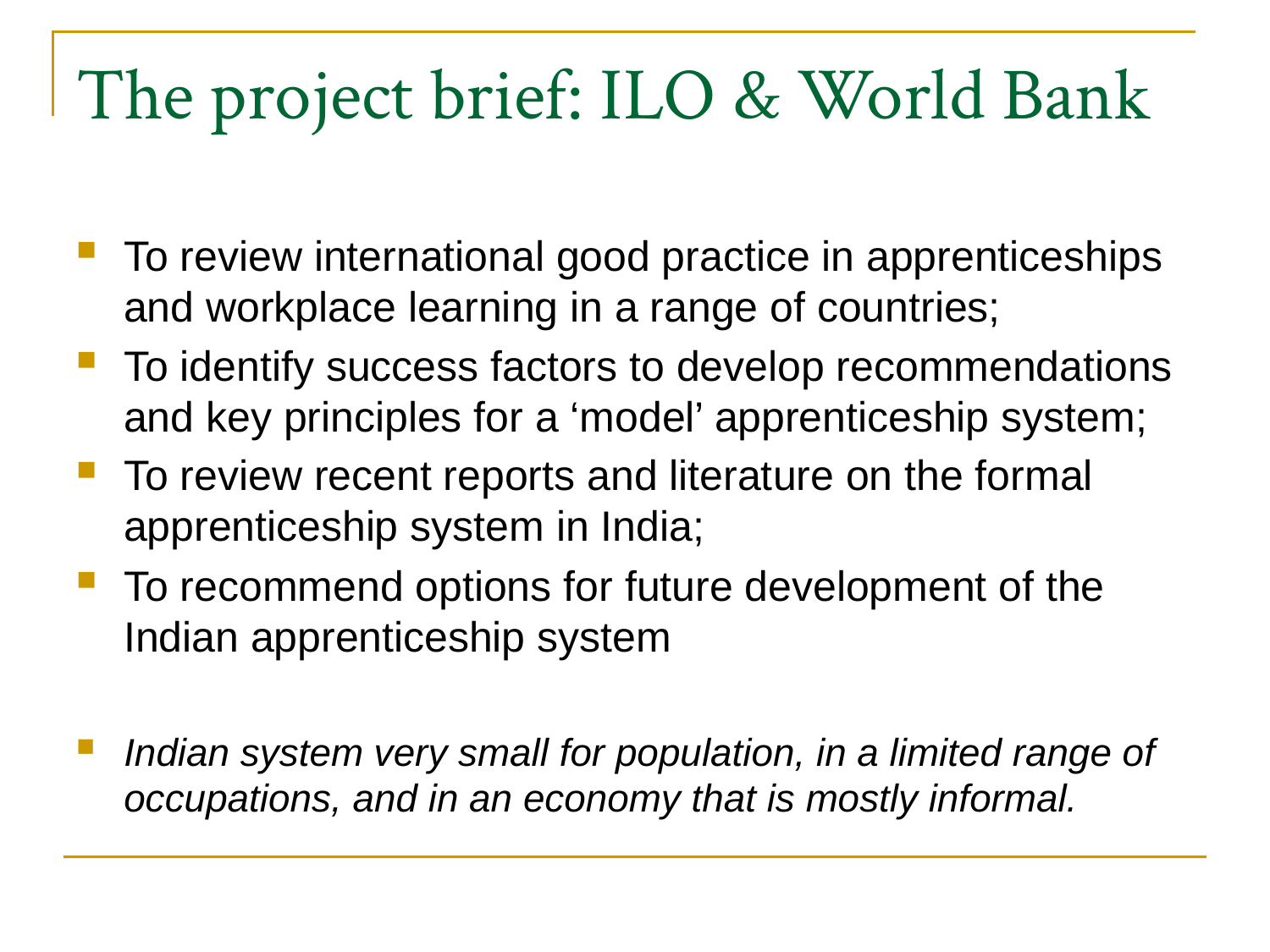

# The project brief: ILO & World Bank
To review international good practice in apprenticeships and workplace learning in a range of countries;
To identify success factors to develop recommendations and key principles for a ‘model’ apprenticeship system;
To review recent reports and literature on the formal apprenticeship system in India;
To recommend options for future development of the Indian apprenticeship system

Indian system very small for population, in a limited range of occupations, and in an economy that is mostly informal.